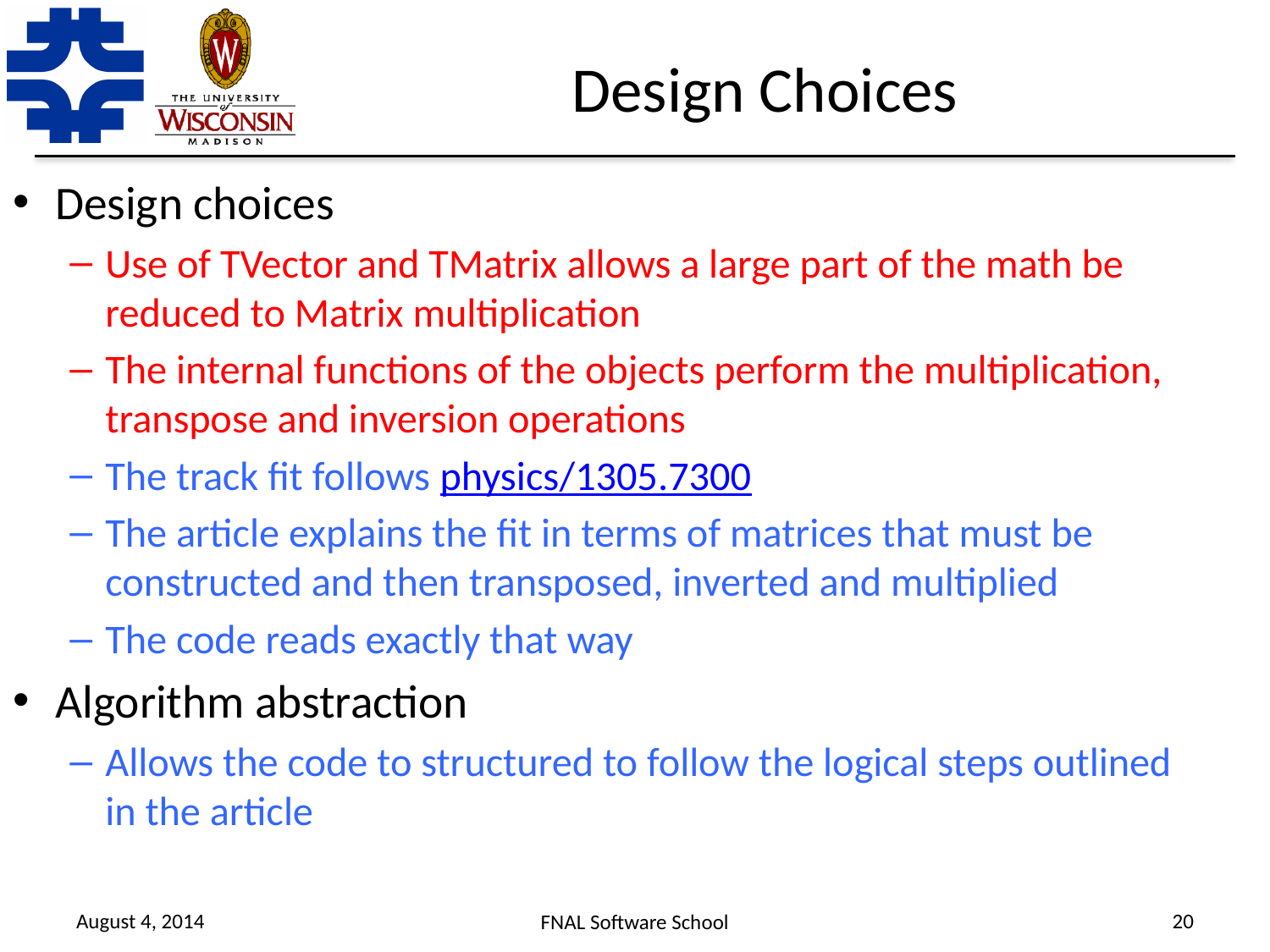

# Design Choices
Design choices
Use of TVector and TMatrix allows a large part of the math be reduced to Matrix multiplication
The internal functions of the objects perform the multiplication, transpose and inversion operations
The track fit follows physics/1305.7300
The article explains the fit in terms of matrices that must be constructed and then transposed, inverted and multiplied
The code reads exactly that way
Algorithm abstraction
Allows the code to structured to follow the logical steps outlined in the article
August 4, 2014
20
FNAL Software School